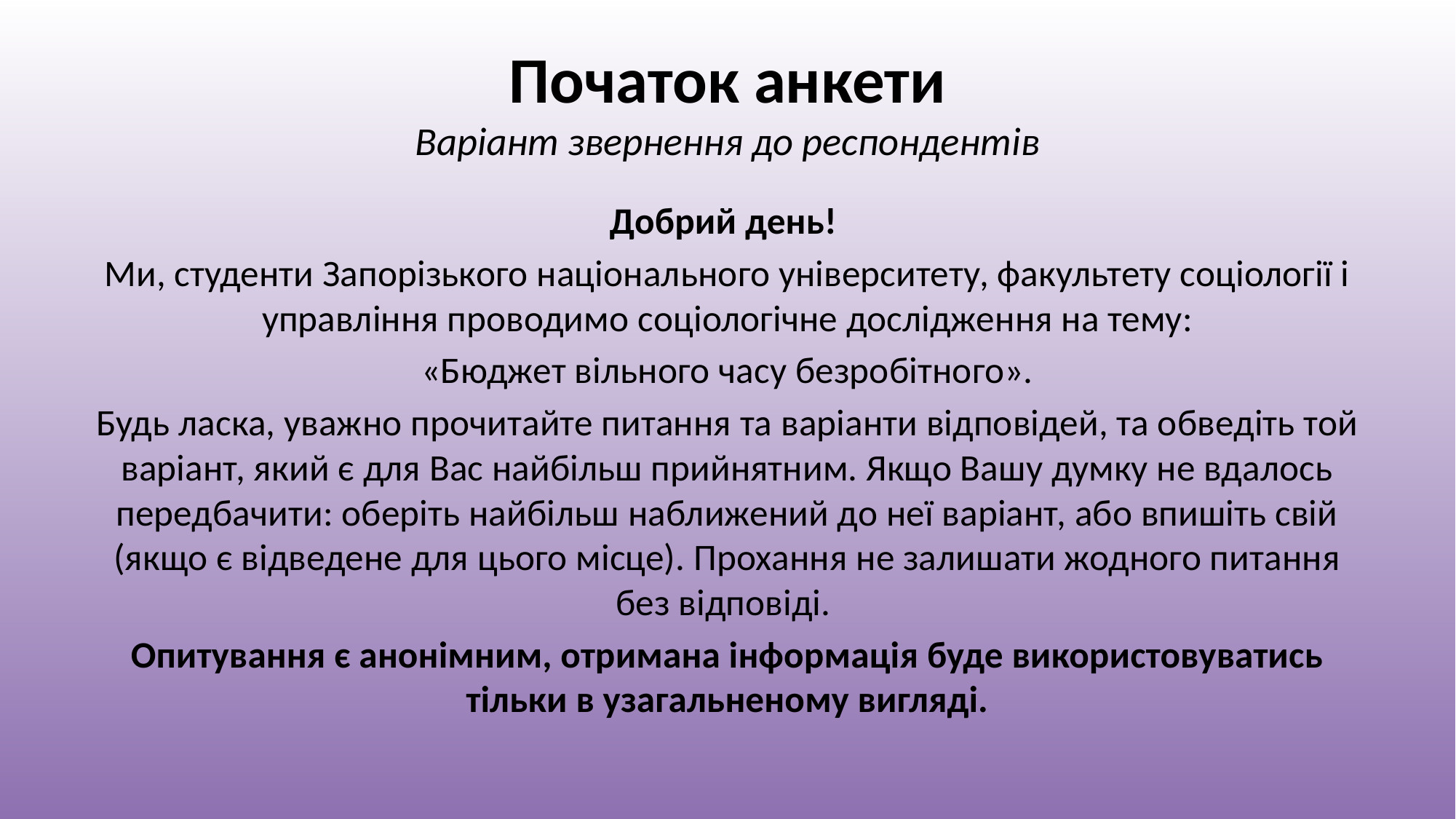

# Початок анкети Варіант звернення до респондентів
Добрий день!
Ми, студенти Запорізького національного університету, факультету соціології і управління проводимо соціологічне дослідження на тему:
 «Бюджет вільного часу безробітного».
Будь ласка, уважно прочитайте питання та варіанти відповідей, та обведіть той варіант, який є для Вас найбільш прийнятним. Якщо Вашу думку не вдалось передбачити: оберіть найбільш наближений до неї варіант, або впишіть свій (якщо є відведене для цього місце). Прохання не залишати жодного питання без відповіді.
Опитування є анонімним, отримана інформація буде використовуватись тільки в узагальненому вигляді.